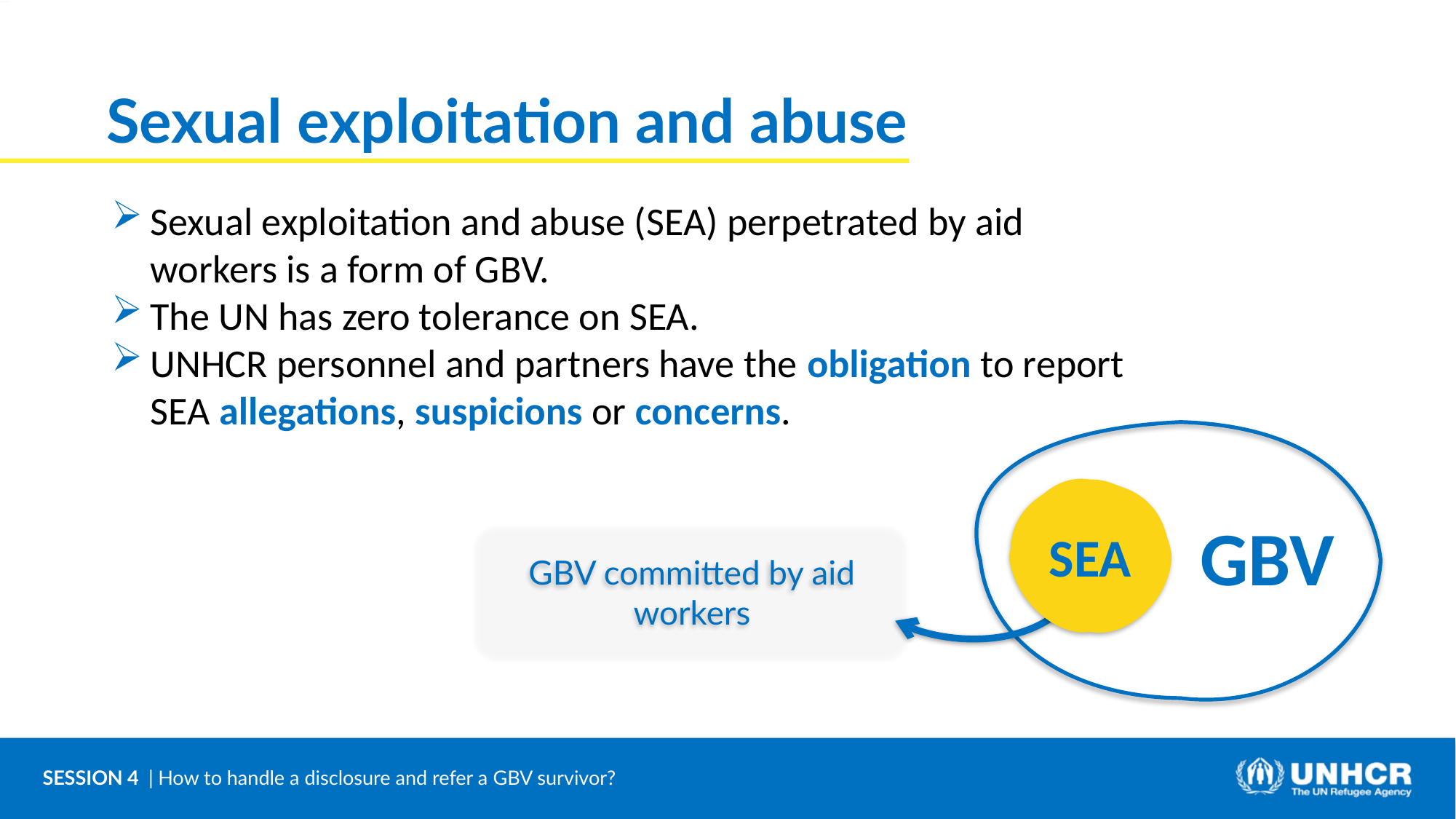

Sexual exploitation and abuse
Sexual exploitation and abuse (SEA) perpetrated by aid workers is a form of GBV.
The UN has zero tolerance on SEA.
UNHCR personnel and partners have the obligation to report SEA allegations, suspicions or concerns.

SEA
GBV
GBV committed by aid workers